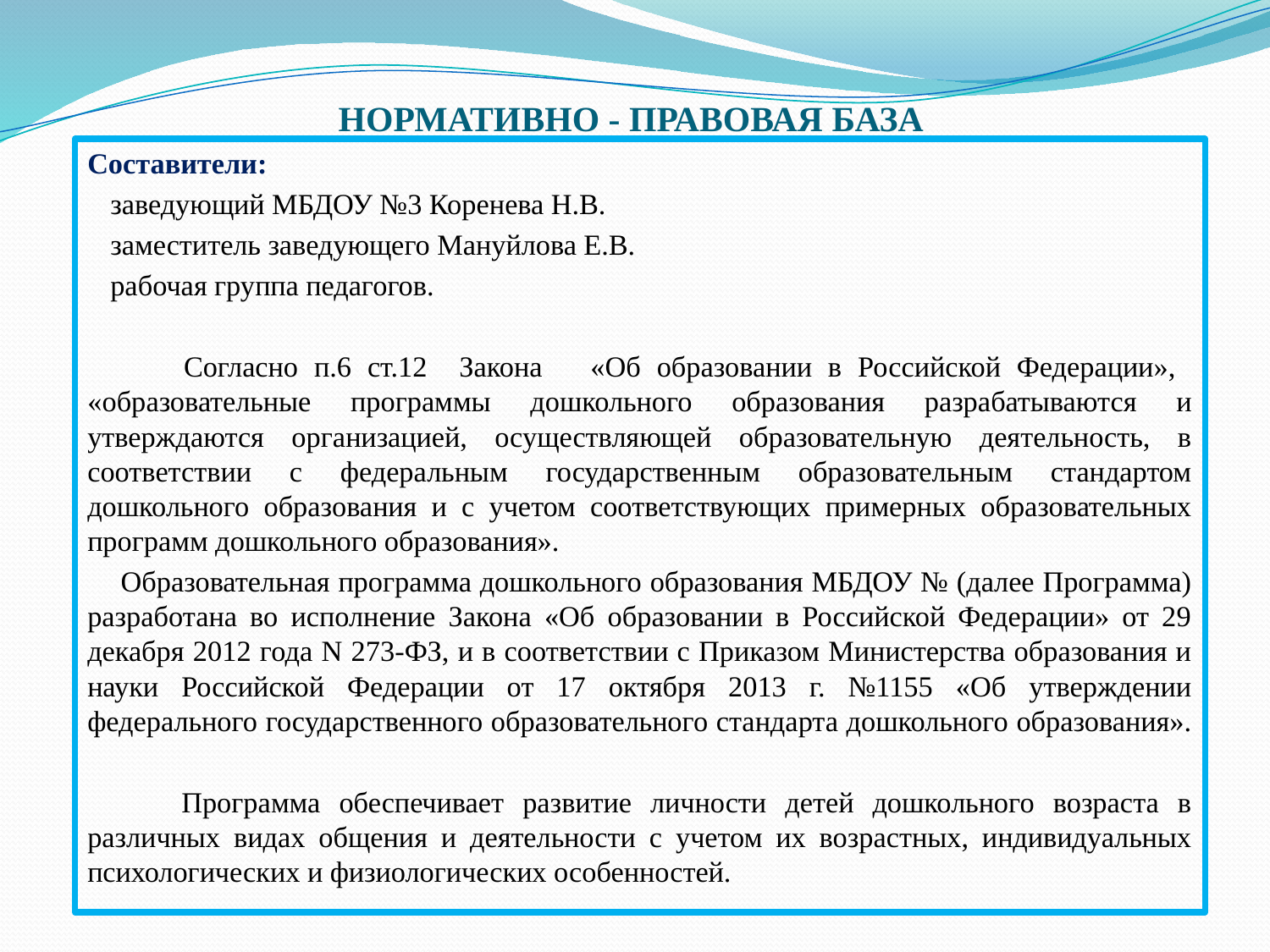

# НОРМАТИВНО - ПРАВОВАЯ БАЗА
Составители:
заведующий МБДОУ №3 Коренева Н.В.
заместитель заведующего Мануйлова Е.В.
рабочая группа педагогов.

      Согласно п.6 ст.12  Закона   «Об образовании в Российской Федерации»,  «образовательные программы дошкольного образования разрабатываются и утверждаются организацией, осуществляющей образовательную деятельность, в соответствии с федеральным государственным образовательным стандартом дошкольного образования и с учетом соответствующих примерных образовательных программ дошкольного образования».
    Образовательная программа дошкольного образования МБДОУ № (далее Программа) разработана во исполнение Закона «Об образовании в Российской Федерации» от 29 декабря 2012 года N 273-ФЗ, и в соответствии с Приказом Министерства образования и науки Российской Федерации от 17 октября 2013 г. №1155 «Об утверждении федерального государственного образовательного стандарта дошкольного образования».

     Программа обеспечивает развитие личности детей дошкольного возраста в различных видах общения и деятельности с учетом их возрастных, индивидуальных психологических и физиологических особенностей.